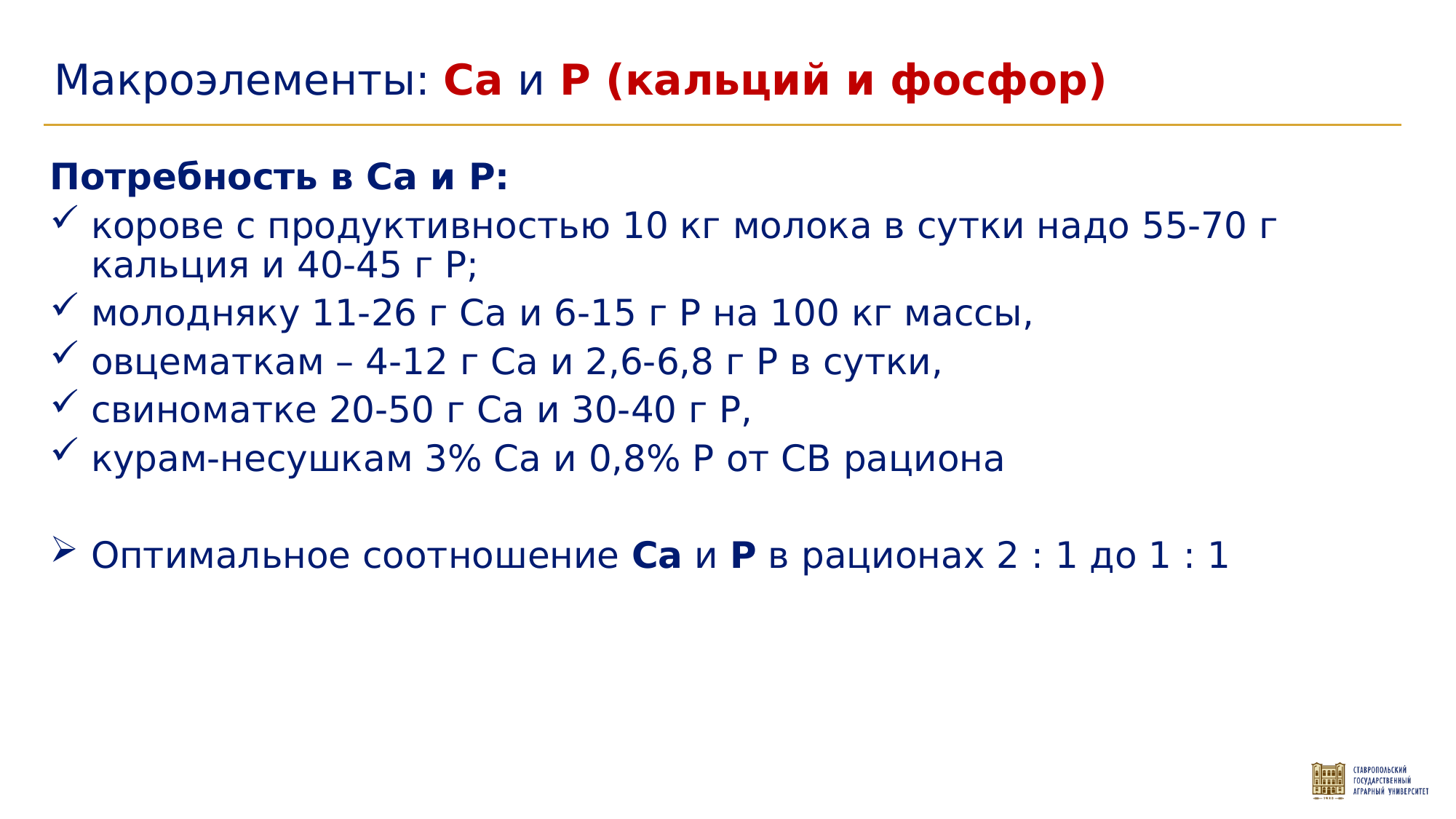

Макроэлементы: Ca и P (кальций и фосфор)
Потребность в Са и Р:
корове с продуктивностью 10 кг молока в сутки надо 55-70 г кальция и 40-45 г Р;
молодняку 11-26 г Са и 6-15 г Р на 100 кг массы,
овцематкам – 4-12 г Са и 2,6-6,8 г Р в сутки,
свиноматке 20-50 г Са и 30-40 г Р,
курам-несушкам 3% Са и 0,8% Р от СВ рациона

Оптимальное соотношение Ca и P в рационах 2 : 1 до 1 : 1